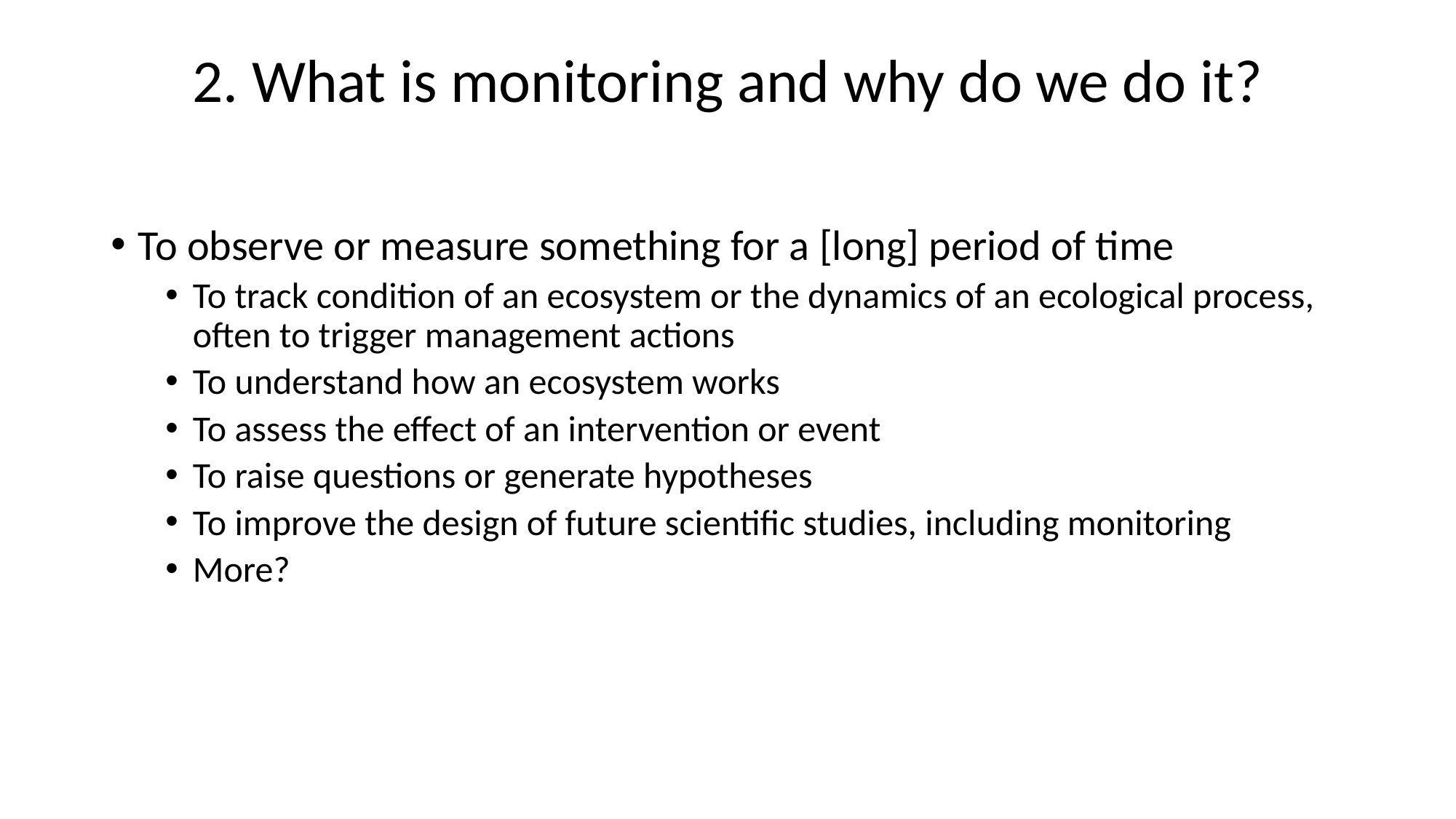

# 2. What is monitoring and why do we do it?
To observe or measure something for a [long] period of time
To track condition of an ecosystem or the dynamics of an ecological process, often to trigger management actions
To understand how an ecosystem works
To assess the effect of an intervention or event
To raise questions or generate hypotheses
To improve the design of future scientific studies, including monitoring
More?